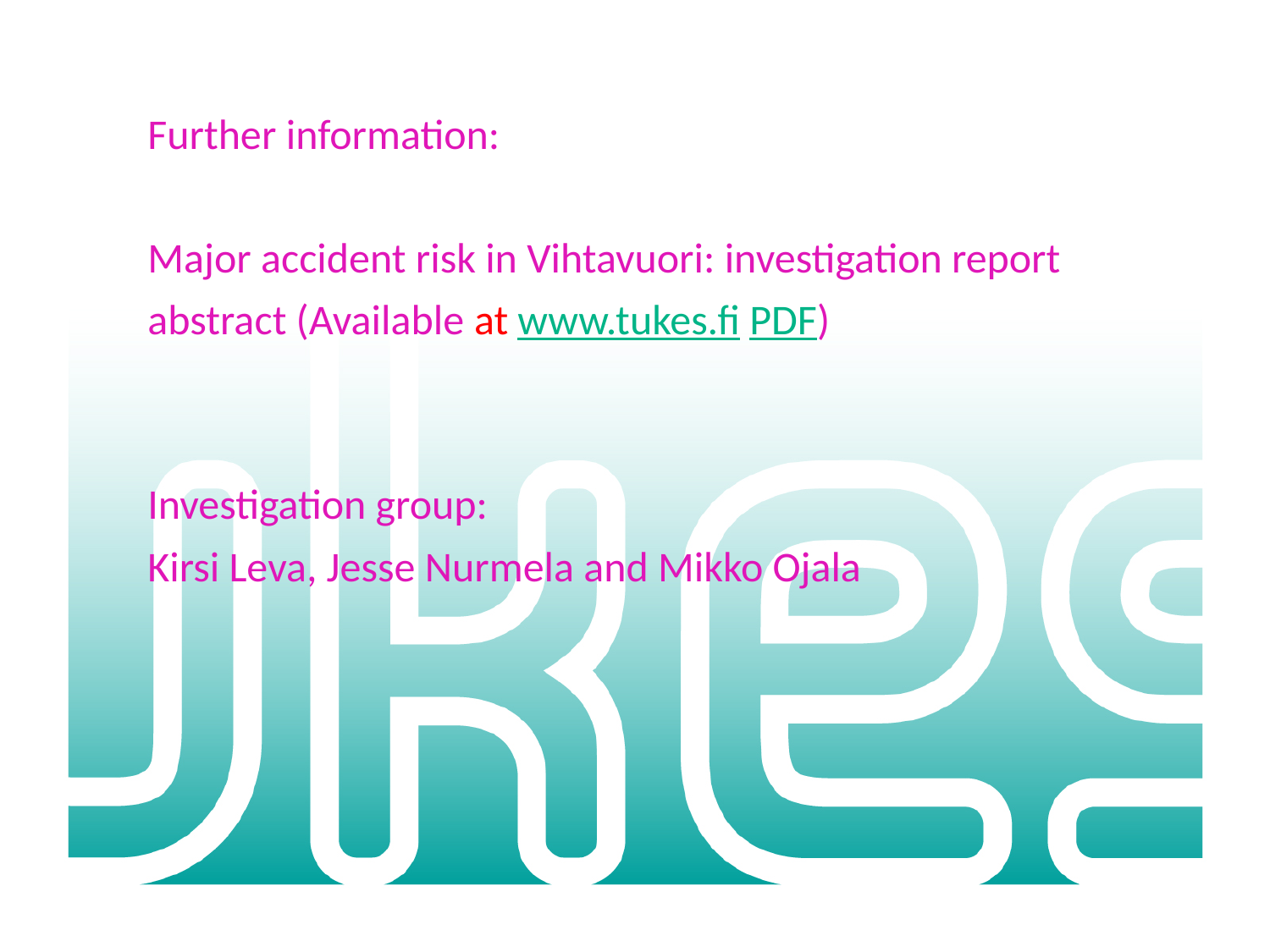

# Further information: Major accident risk in Vihtavuori: investigation report abstract (Available at www.tukes.fi PDF) Investigation group: Kirsi Leva, Jesse Nurmela and Mikko Ojala